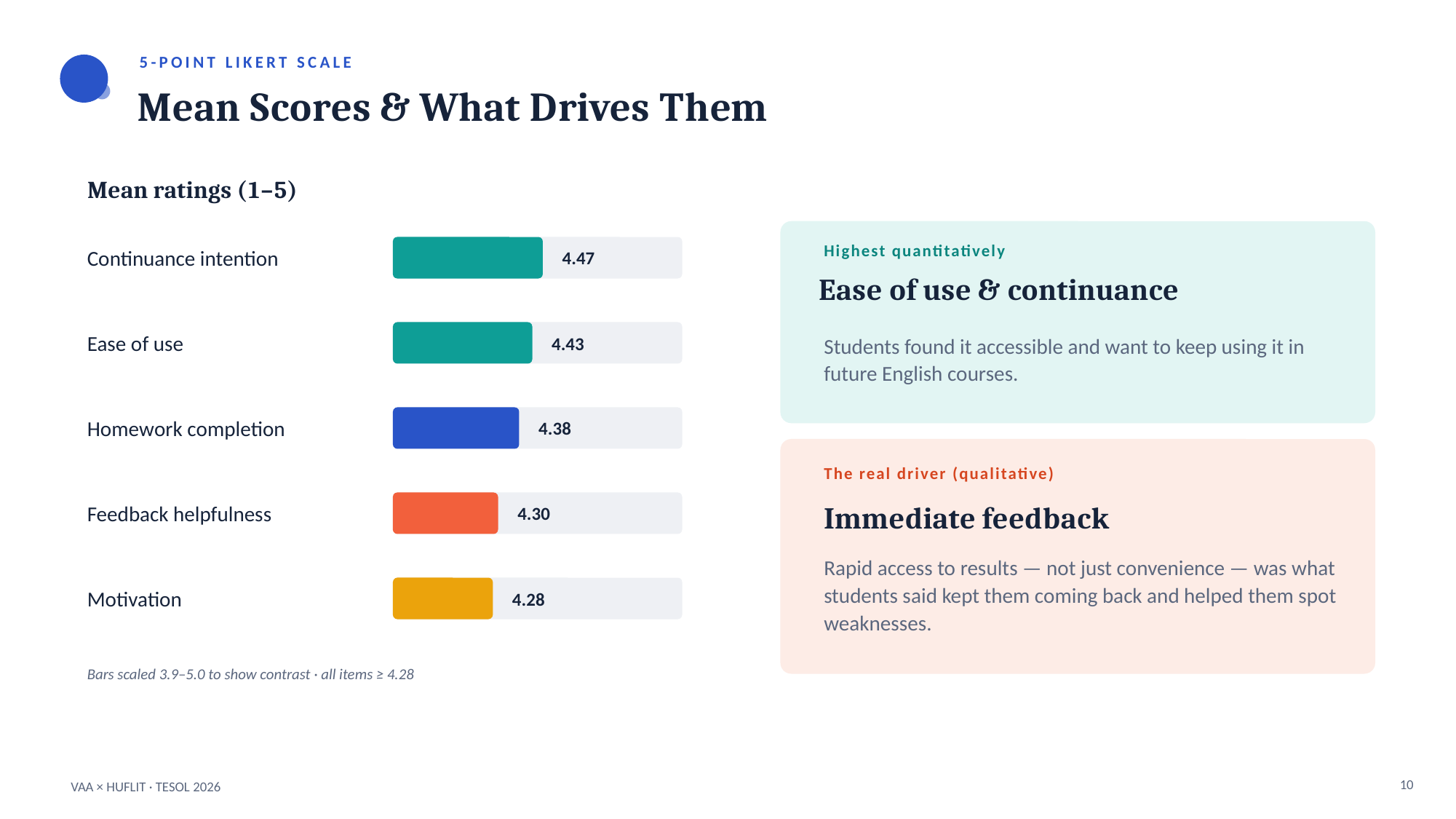

5-POINT LIKERT SCALE

Mean Scores & What Drives Them

Mean ratings (1–5)

Continuance intention
4.47
Highest quantitatively

Ease of use & continuance
Ease of use
4.43

Students found it accessible and want to keep using it in future English courses.
Homework completion
4.38

The real driver (qualitative)
Feedback helpfulness
4.30
Immediate feedback

Rapid access to results — not just convenience — was what students said kept them coming back and helped them spot weaknesses.
Motivation
4.28

Bars scaled 3.9–5.0 to show contrast · all items ≥ 4.28
10
VAA × HUFLIT · TESOL 2026